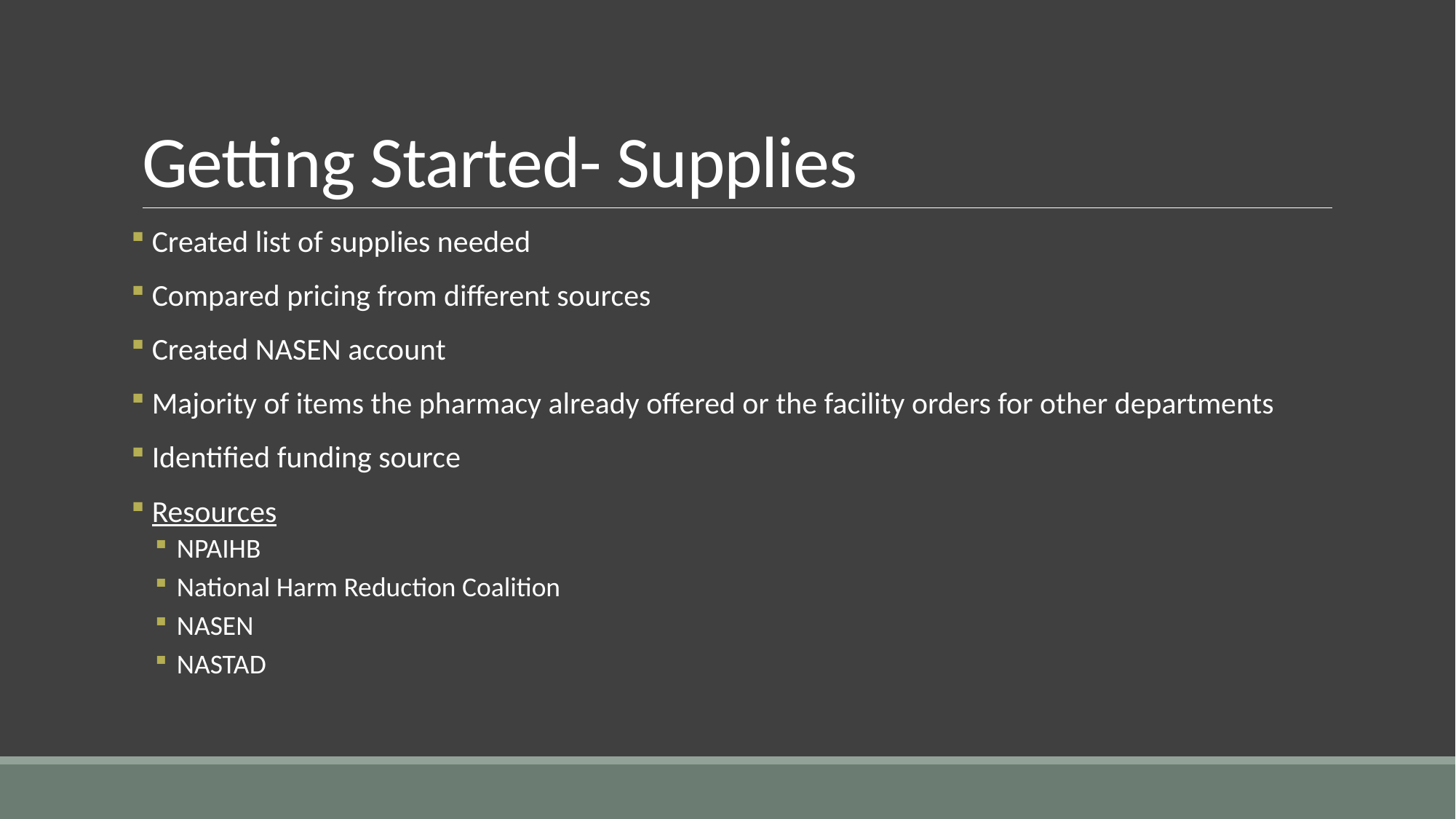

# Getting Started- Supplies
 Created list of supplies needed
 Compared pricing from different sources
 Created NASEN account
 Majority of items the pharmacy already offered or the facility orders for other departments
 Identified funding source
 Resources
NPAIHB
National Harm Reduction Coalition
NASEN
NASTAD